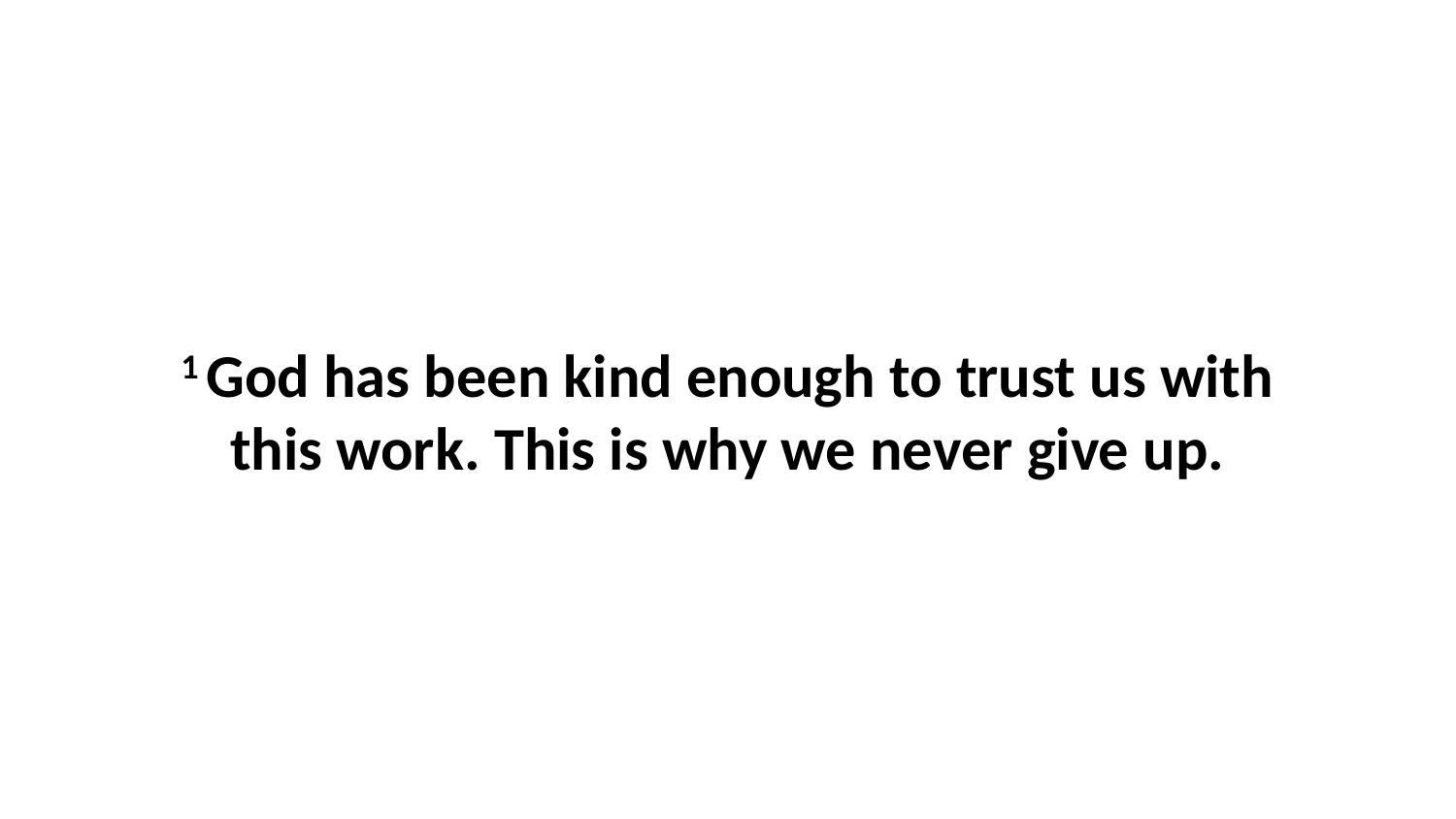

1 God has been kind enough to trust us with this work. This is why we never give up.